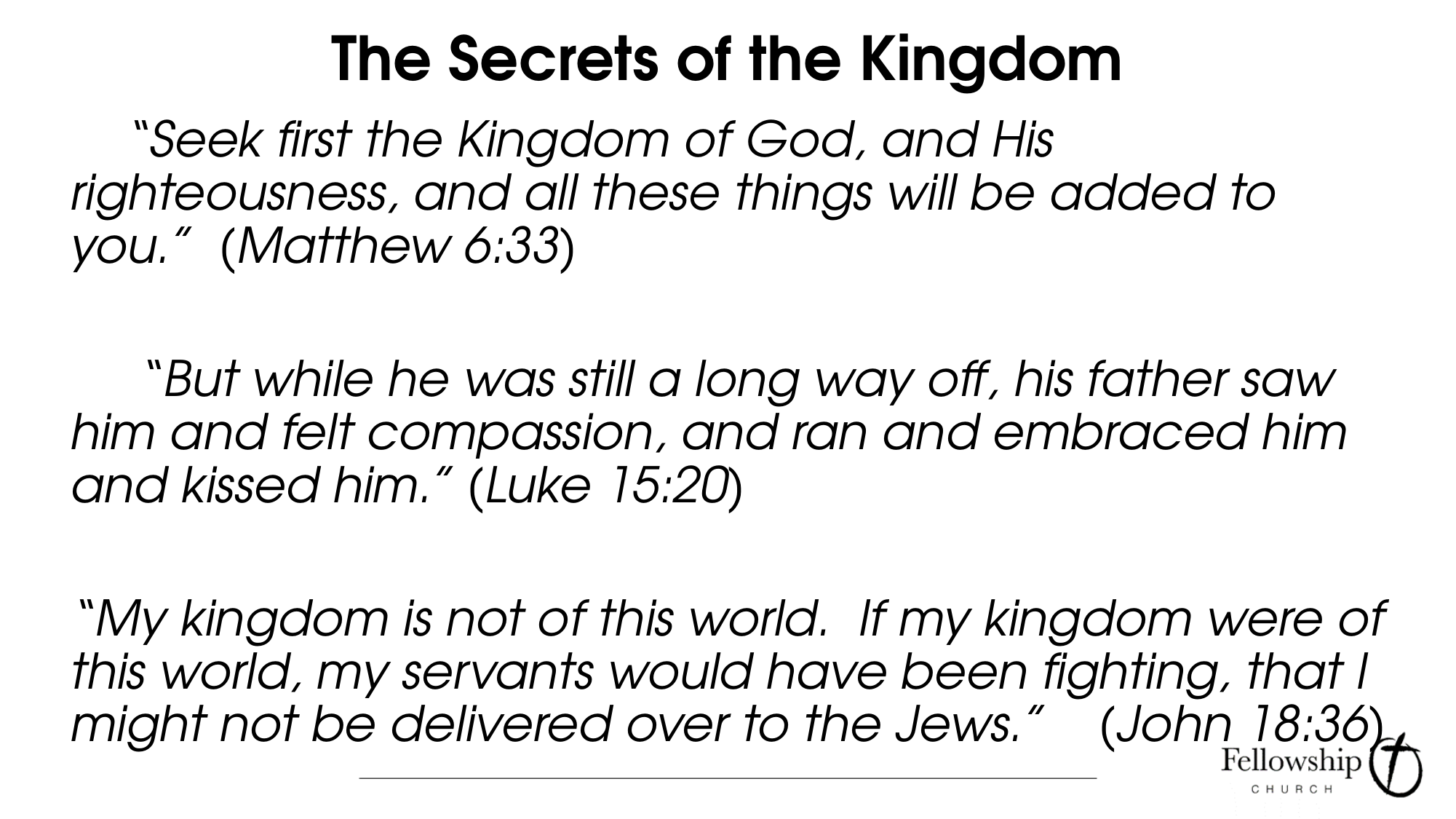

# The Secrets of the Kingdom
    “Seek first the Kingdom of God, and His righteousness, and all these things will be added to you.”  (Matthew 6:33)

     “But while he was still a long way off, his father saw him and felt compassion, and ran and embraced him and kissed him.” (Luke 15:20)

“My kingdom is not of this world.  If my kingdom were of this world, my servants would have been fighting, that I might not be delivered over to the Jews.”    (John 18:36)